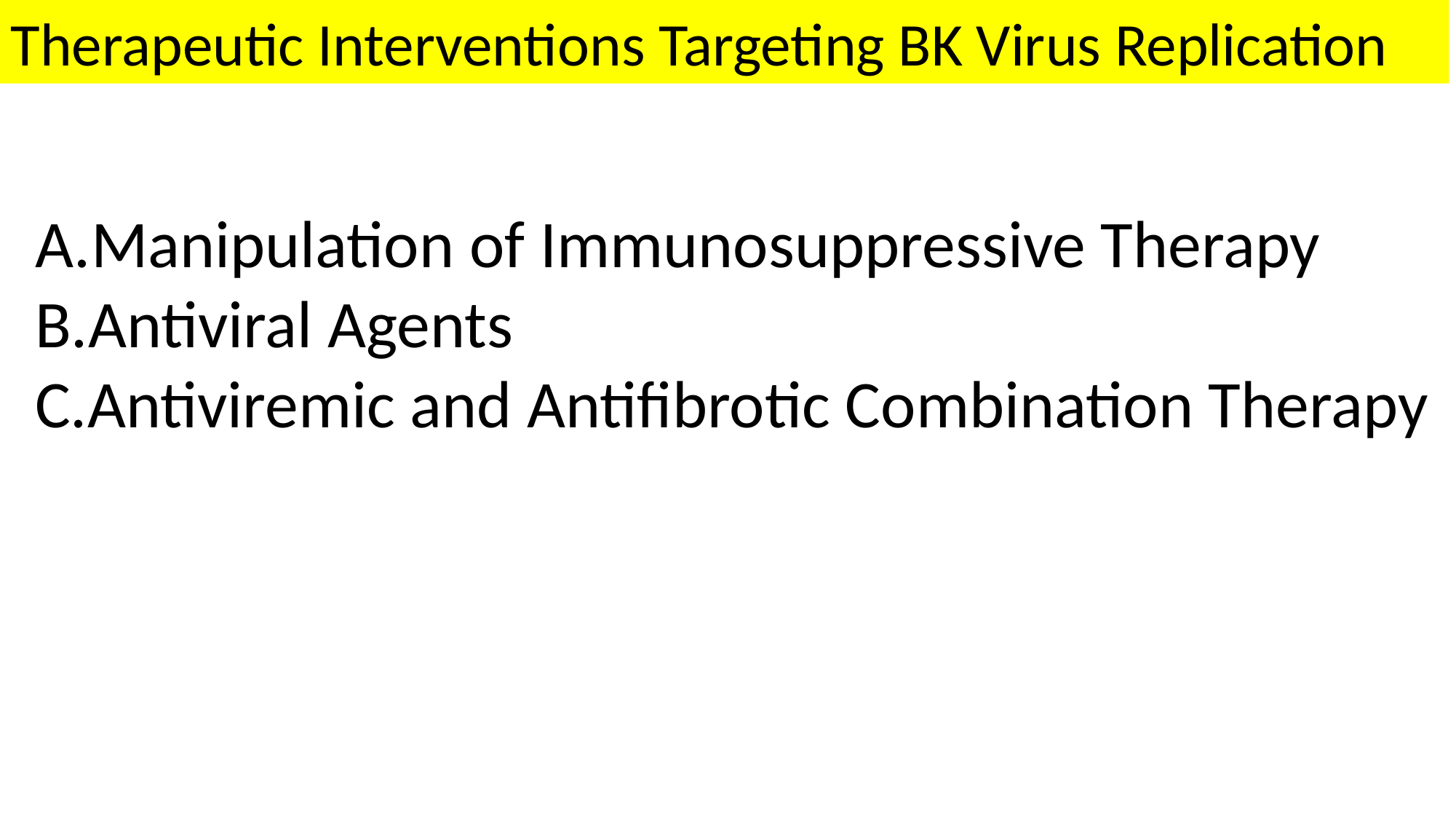

Therapeutic Interventions Targeting BK Virus Replication
Manipulation of Immunosuppressive Therapy
Antiviral Agents
Antiviremic and Antifibrotic Combination Therapy